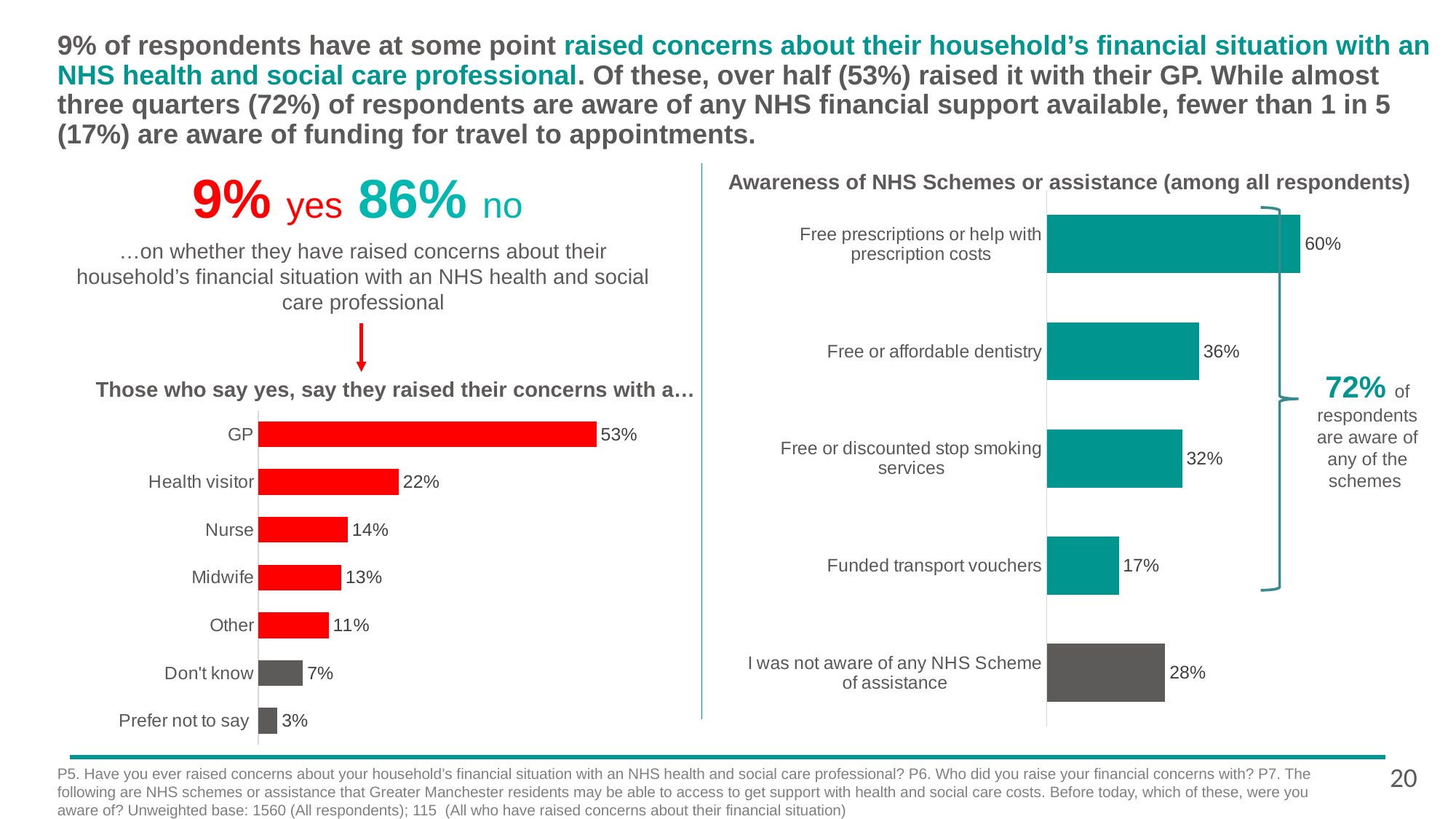

9% of respondents have at some point raised concerns about their household’s financial situation with an NHS health and social care professional. Of these, over half (53%) raised it with their GP. While almost three quarters (72%) of respondents are aware of any NHS financial support available, fewer than 1 in 5 (17%) are aware of funding for travel to appointments.

Awareness of NHS Schemes or assistance (among all respondents)
9% yes 86% no

### Chart

| Category | Series 1 |
|---|---|
| Free prescriptions or help with prescription costs | 0.6 |
| Free or affordable dentistry | 0.36 |
| Free or discounted stop smoking services | 0.32 |
| Funded transport vouchers | 0.17 |
| I was not aware of any NHS Scheme of assistance | 0.28 |
…on whether they have raised concerns about their household’s financial situation with an NHS health and social care professional
72% of respondents are aware of any of the schemes
Those who say yes, say they raised their concerns with a…

### Chart

| Category | Series 1 |
|---|---|
| GP | 0.53 |
| Health visitor | 0.22 |
| Nurse | 0.14 |
| Midwife | 0.13 |
| Other | 0.11 |
| Don't know | 0.07 |
| Prefer not to say  | 0.03 |
20
P5. Have you ever raised concerns about your household’s financial situation with an NHS health and social care professional? P6. Who did you raise your financial concerns with? P7. The following are NHS schemes or assistance that Greater Manchester residents may be able to access to get support with health and social care costs. Before today, which of these, were you aware of? Unweighted base: 1560 (All respondents); 115  (All who have raised concerns about their financial situation)